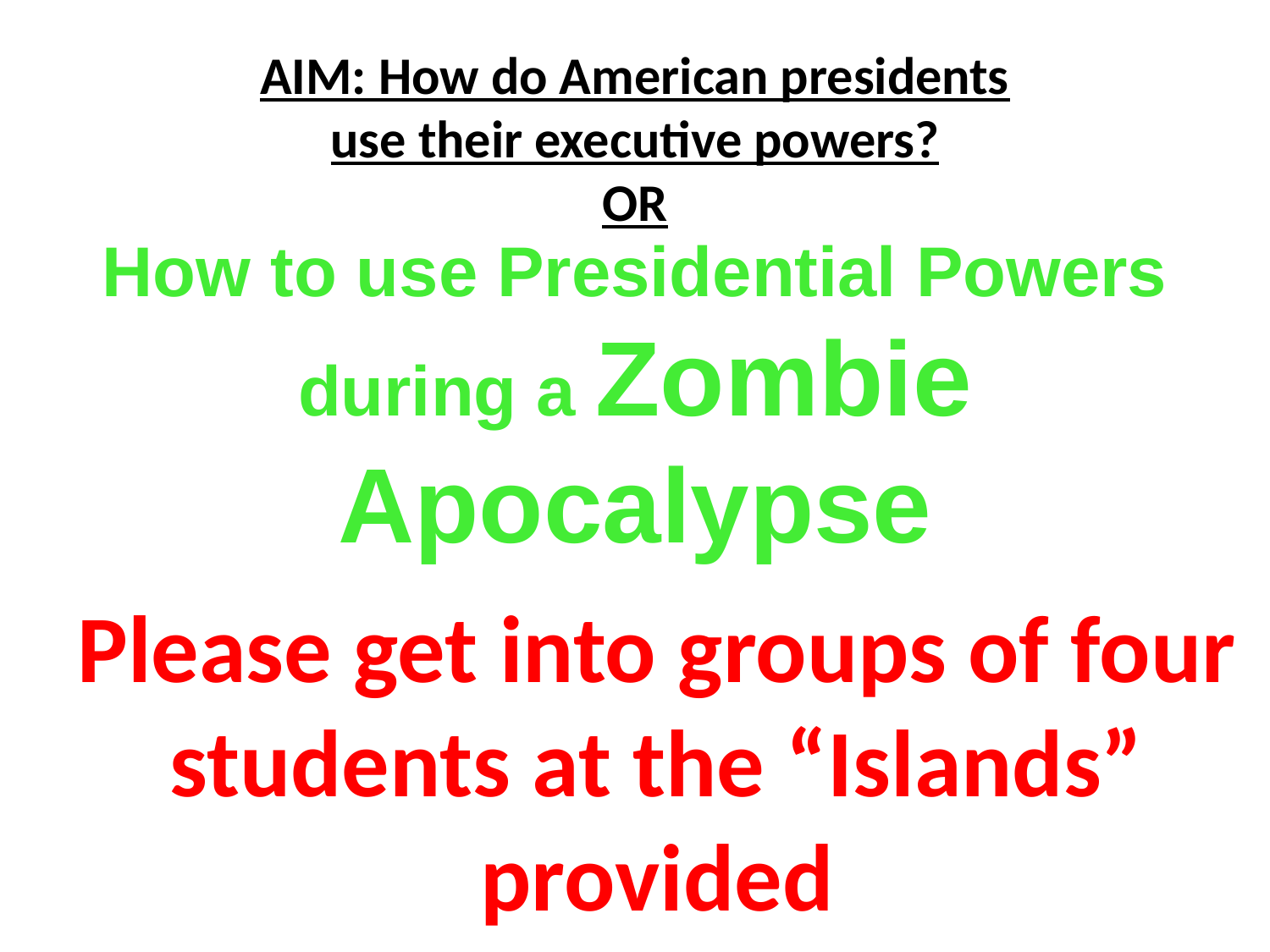

# AIM: How do American presidents use their executive powers? OR
How to use Presidential Powers during a Zombie Apocalypse

Please get into groups of four students at the “Islands” provided